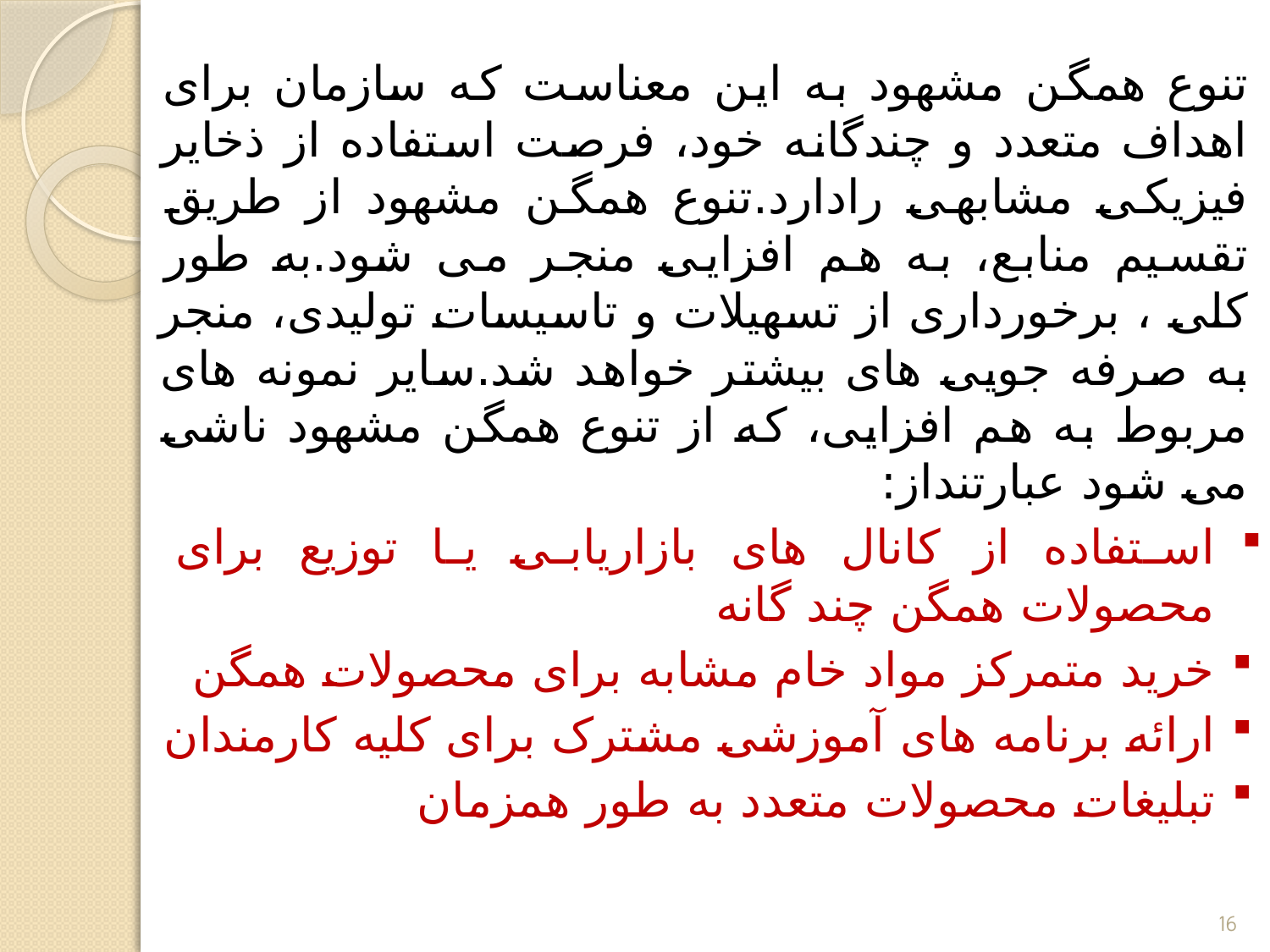

تنوع همگن مشهود به این معناست که سازمان برای اهداف متعدد و چندگانه خود، فرصت استفاده از ذخایر فیزیکی مشابهی رادارد.تنوع همگن مشهود از طریق تقسیم منابع، به هم افزایی منجر می شود.به طور کلی ، برخورداری از تسهیلات و تاسیسات تولیدی، منجر به صرفه جویی های بیشتر خواهد شد.سایر نمونه های مربوط به هم افزایی، که از تنوع همگن مشهود ناشی می شود عبارتنداز:
استفاده از کانال های بازاریابی یا توزیع برای محصولات همگن چند گانه
خرید متمرکز مواد خام مشابه برای محصولات همگن
ارائه برنامه های آموزشی مشترک برای کلیه کارمندان
تبلیغات محصولات متعدد به طور همزمان

16